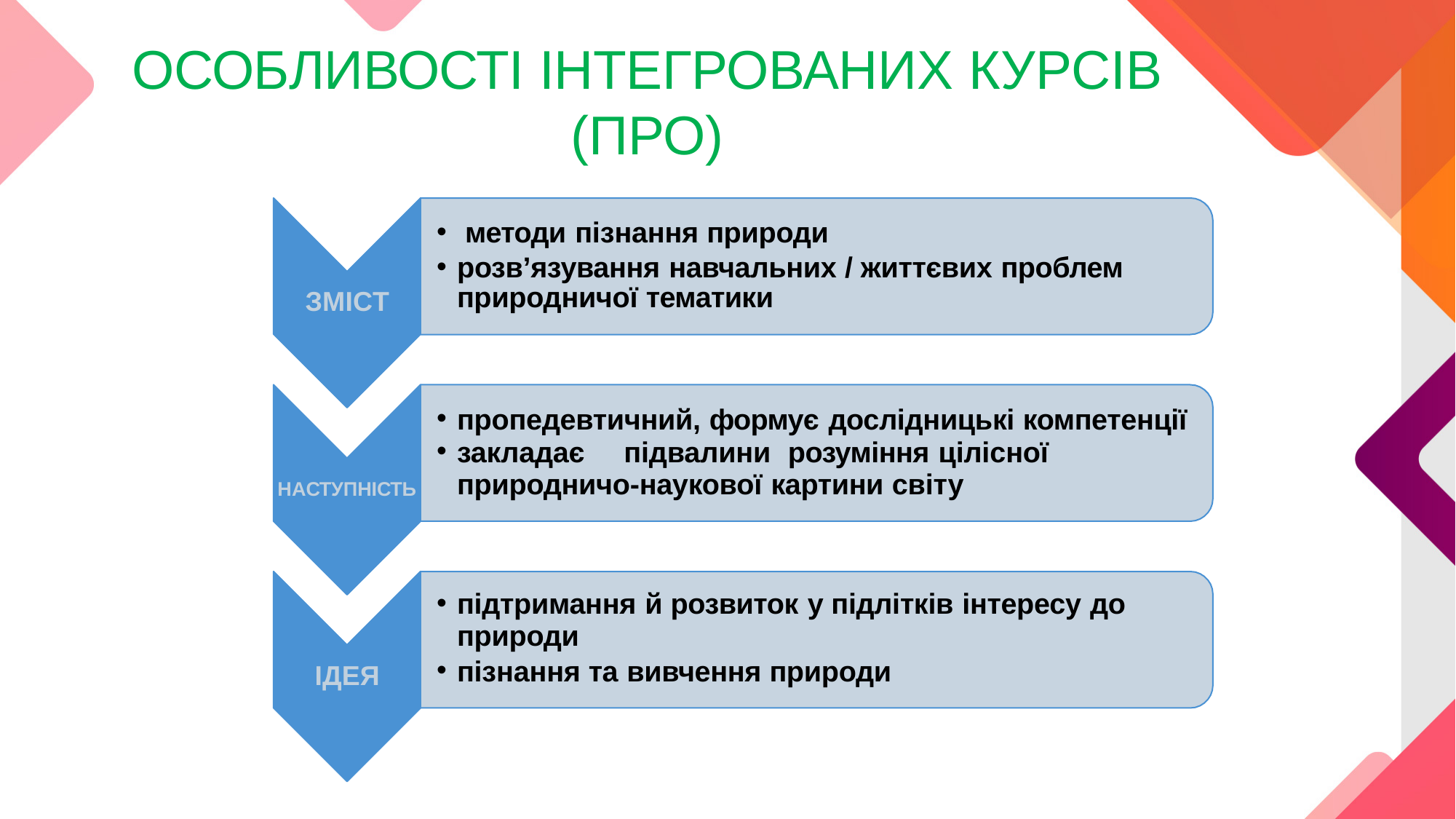

# ОСОБЛИВОСТІ ІНТЕГРОВАНИХ КУРСІВ (ПРО)

методи пізнання природи
розв’язування навчальних / життєвих проблем
природничої тематики
ЗМІСТ

пропедевтичний, формує дослідницькі компетенції
закладає	підвалини	розуміння цілісної
природничо-наукової картини світу
НАСТУПНІСТЬ

підтримання й розвиток у підлітків інтересу до
природи
пізнання та вивчення природи
ІДЕЯ